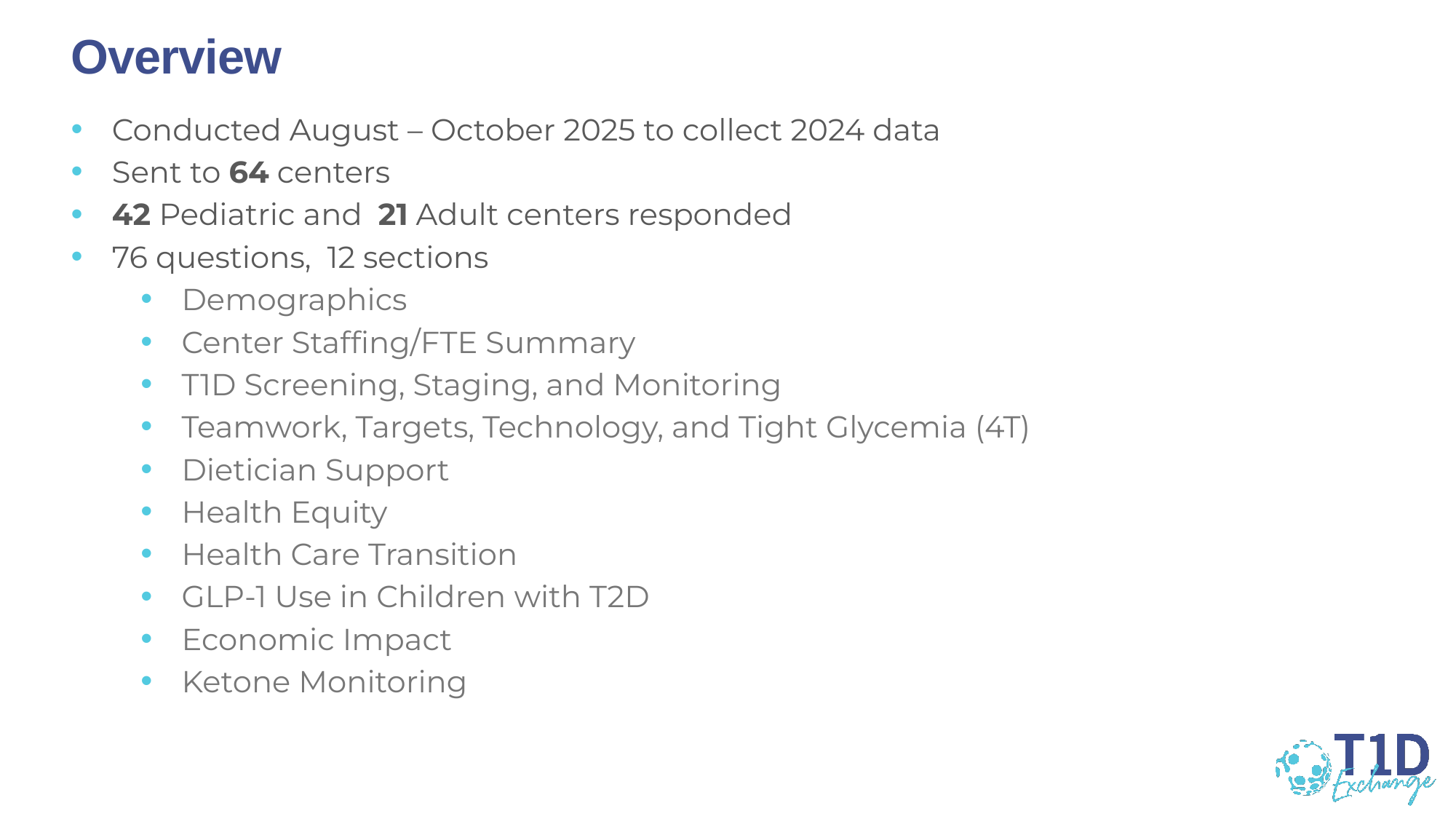

# Overview
Conducted August – October 2025 to collect 2024 data
Sent to 64 centers
42 Pediatric and  21 Adult centers responded
76 questions,  12 sections
Demographics
Center Staffing/FTE Summary
T1D Screening, Staging, and Monitoring
Teamwork, Targets, Technology, and Tight Glycemia (4T)
Dietician Support
Health Equity
Health Care Transition
GLP-1 Use in Children with T2D
Economic Impact
Ketone Monitoring